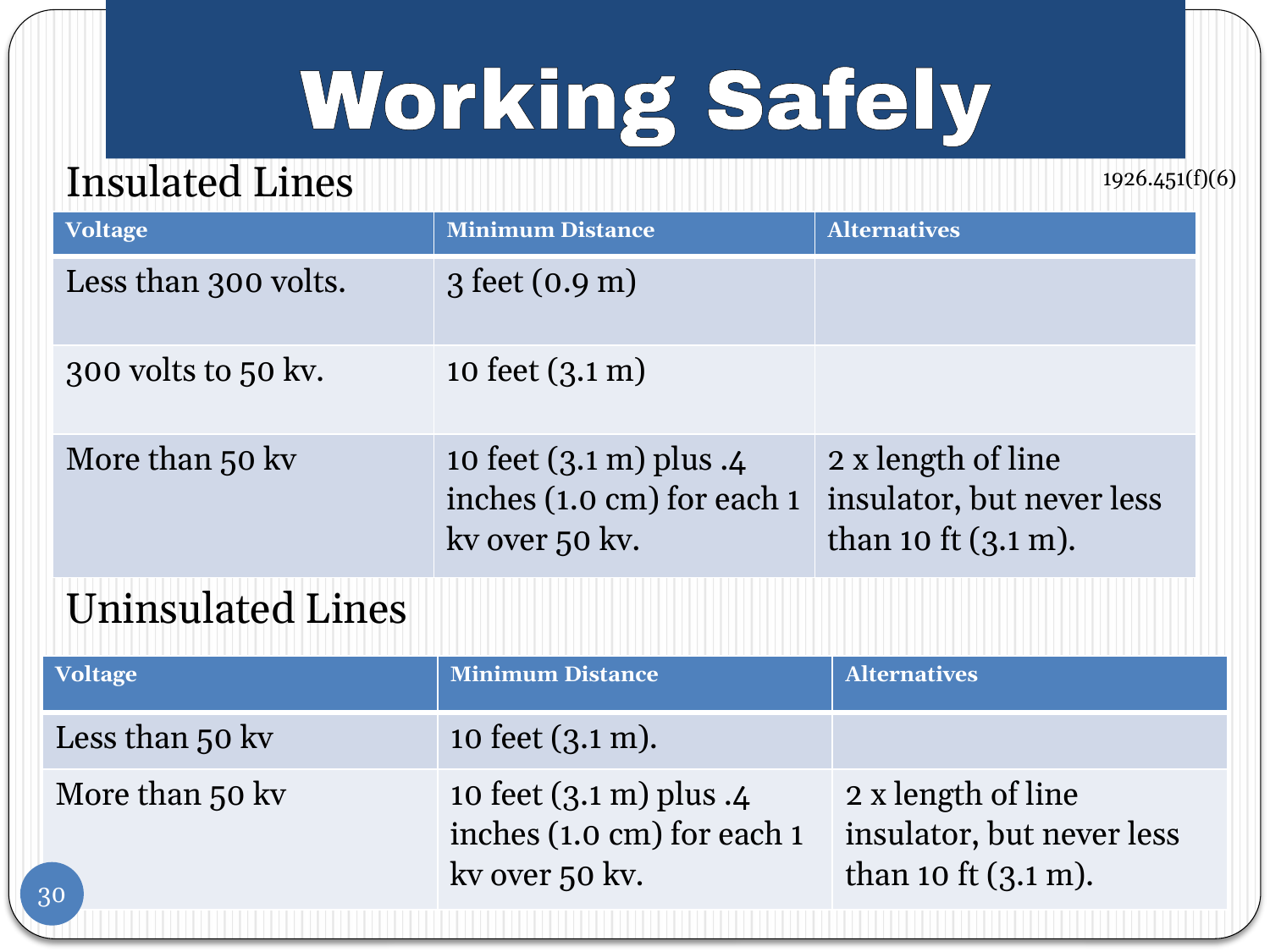

# Working Safely
Insulated Lines

Uninsulated Lines
1926.451(f)(6)
| Voltage | Minimum Distance | Alternatives |
| --- | --- | --- |
| Less than 300 volts. | 3 feet (0.9 m) |  |
| 300 volts to 50 kv. | 10 feet (3.1 m) |  |
| More than 50 kv | 10 feet (3.1 m) plus .4 inches (1.0 cm) for each 1 kv over 50 kv. | 2 x length of line insulator, but never less than 10 ft (3.1 m). |
| Voltage | Minimum Distance | Alternatives |
| --- | --- | --- |
| Less than 50 kv | 10 feet (3.1 m). |  |
| More than 50 kv | 10 feet (3.1 m) plus .4 inches (1.0 cm) for each 1 kv over 50 kv. | 2 x length of line insulator, but never less than 10 ft (3.1 m). |
30